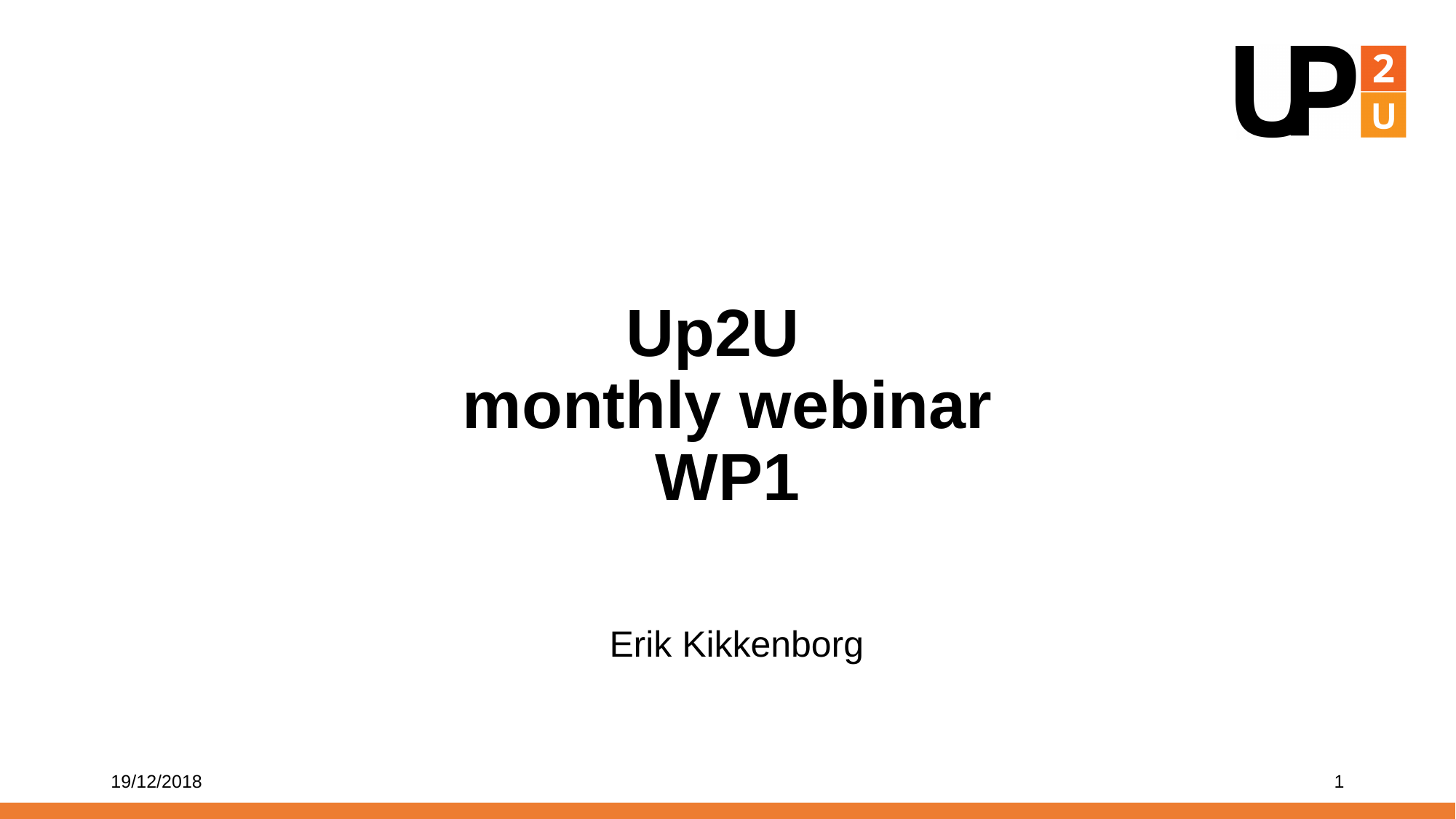

# Up2U monthly webinar WP1

Erik Kikkenborg
19/12/2018

1